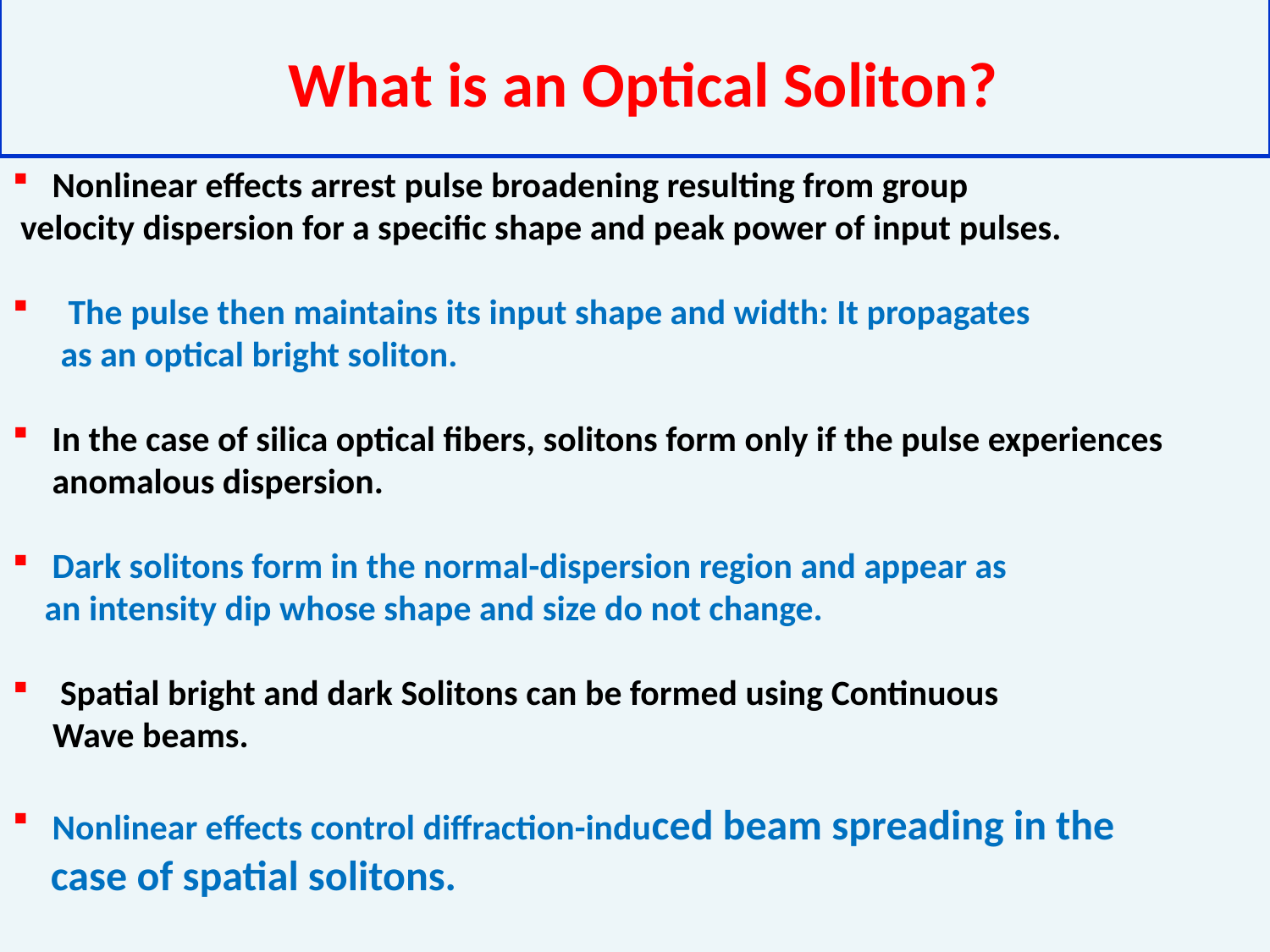

What is an Optical Soliton?
Nonlinear effects arrest pulse broadening resulting from group
 velocity dispersion for a specific shape and peak power of input pulses.

  The pulse then maintains its input shape and width: It propagates
      as an optical bright soliton.

In the case of silica optical fibers, solitons form only if the pulse experiences  anomalous dispersion.

Dark solitons form in the normal-dispersion region and appear as
    an intensity dip whose shape and size do not change.

 Spatial bright and dark Solitons can be formed using Continuous
     Wave beams.

Nonlinear effects control diffraction-induced beam spreading in the
    case of spatial solitons.